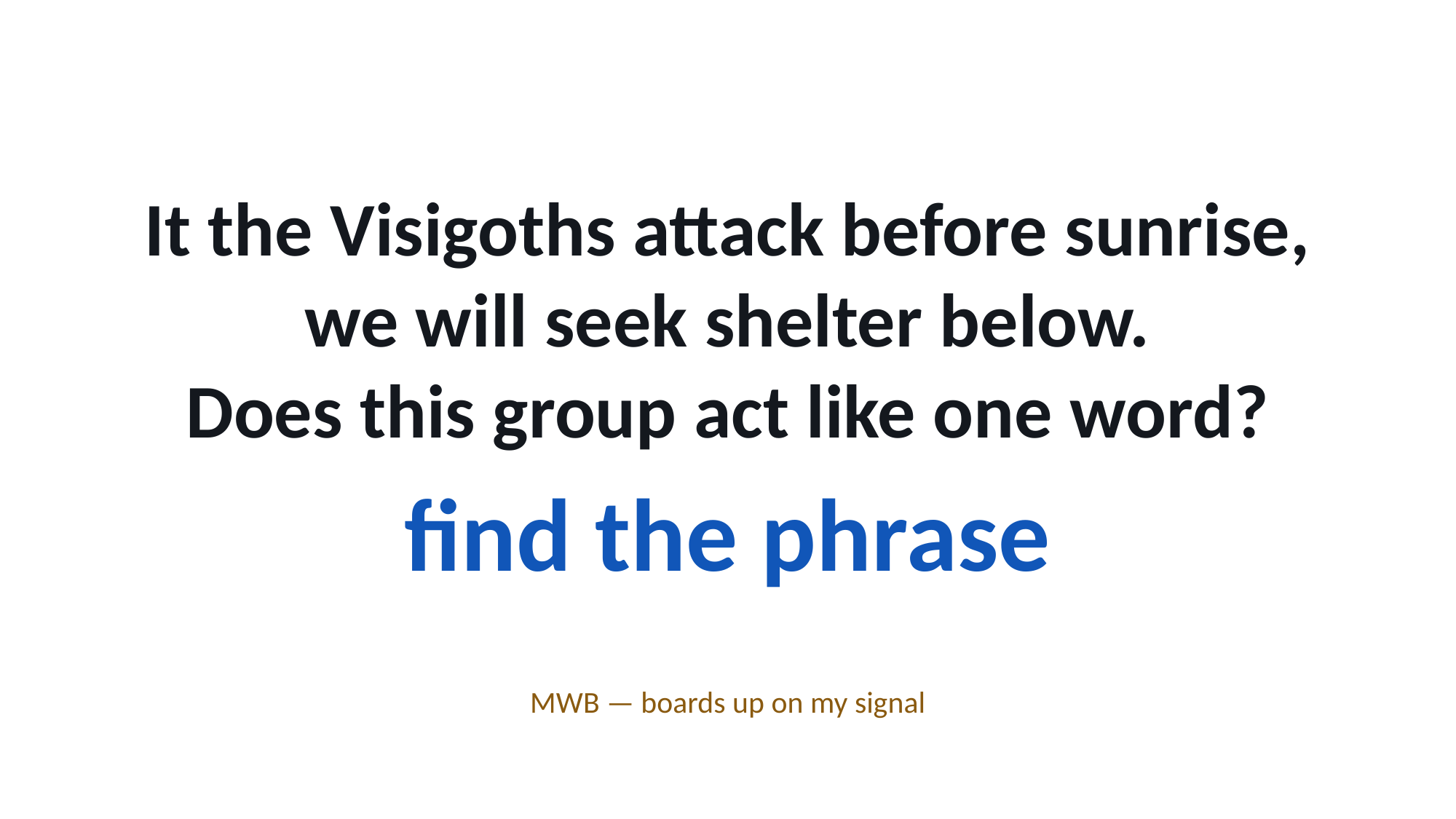

It the Visigoths attack before sunrise, we will seek shelter below.
Does this group act like one word?
find the phrase
MWB — boards up on my signal